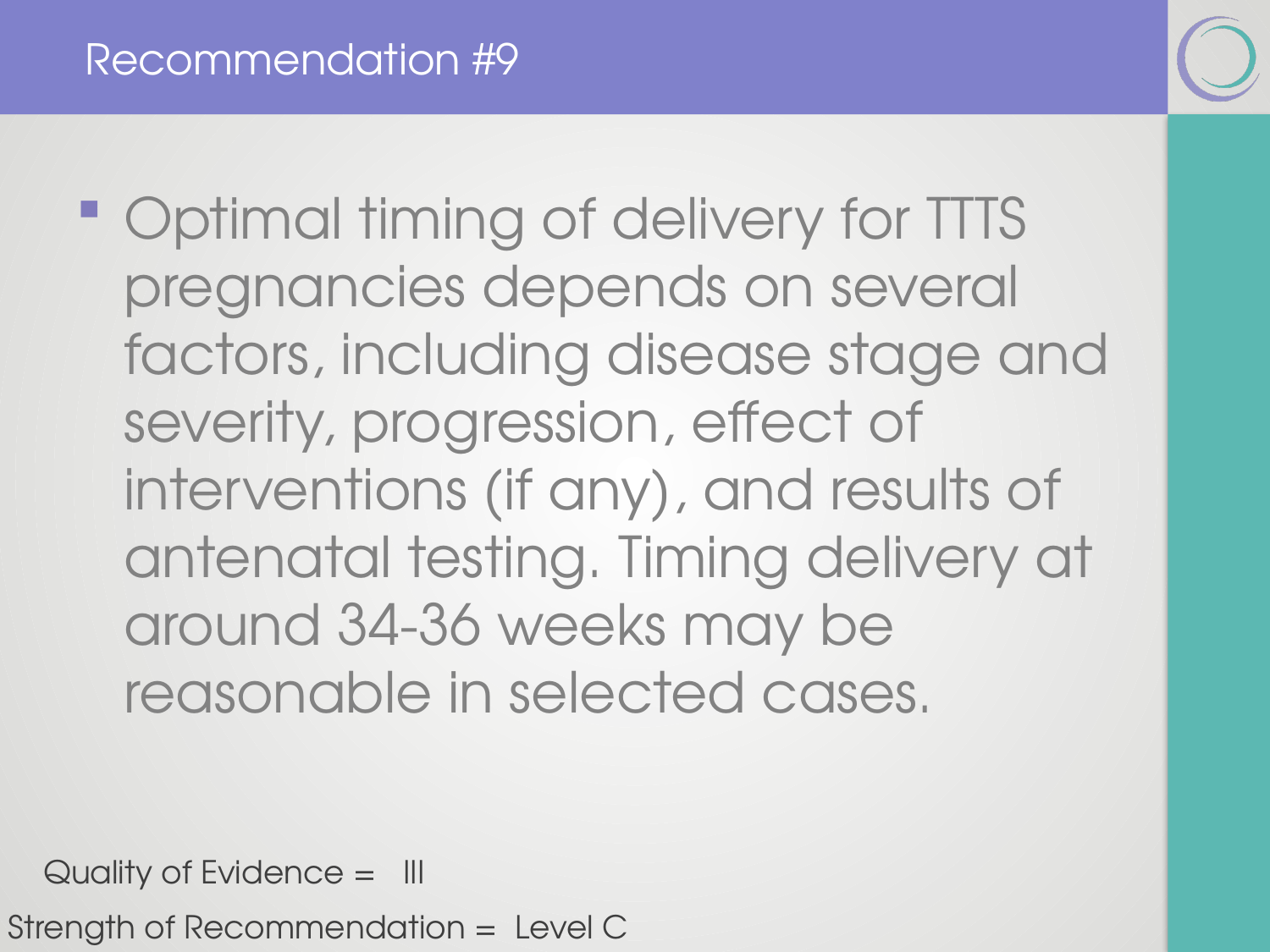

# Recommendation #9
Optimal timing of delivery for TTTS pregnancies depends on several factors, including disease stage and severity, progression, effect of interventions (if any), and results of antenatal testing. Timing delivery at around 34-36 weeks may be reasonable in selected cases.
Quality of Evidence =   III
Strength of Recommendation =  Level C